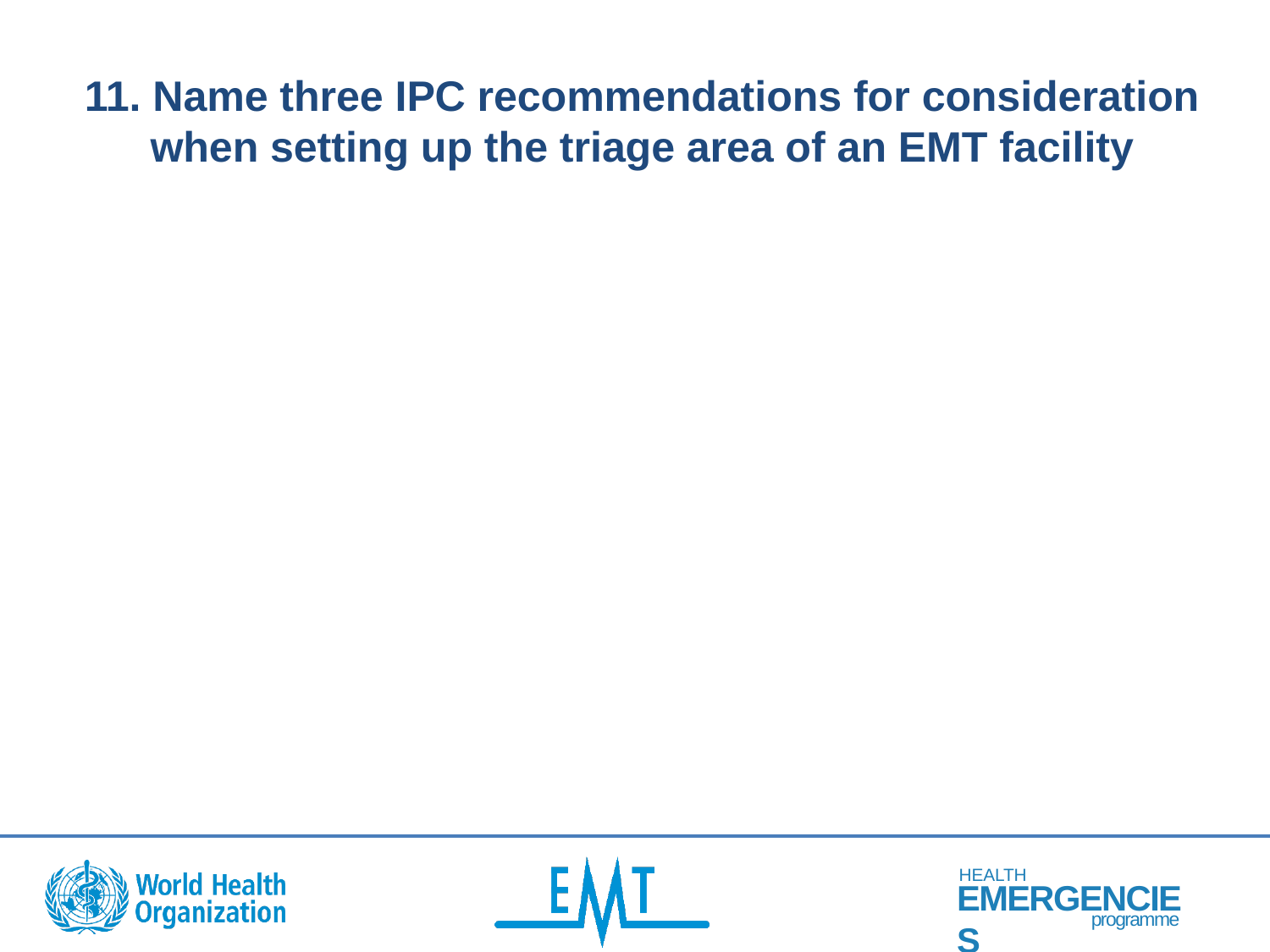

11. Name three IPC recommendations for consideration when setting up the triage area of an EMT facility